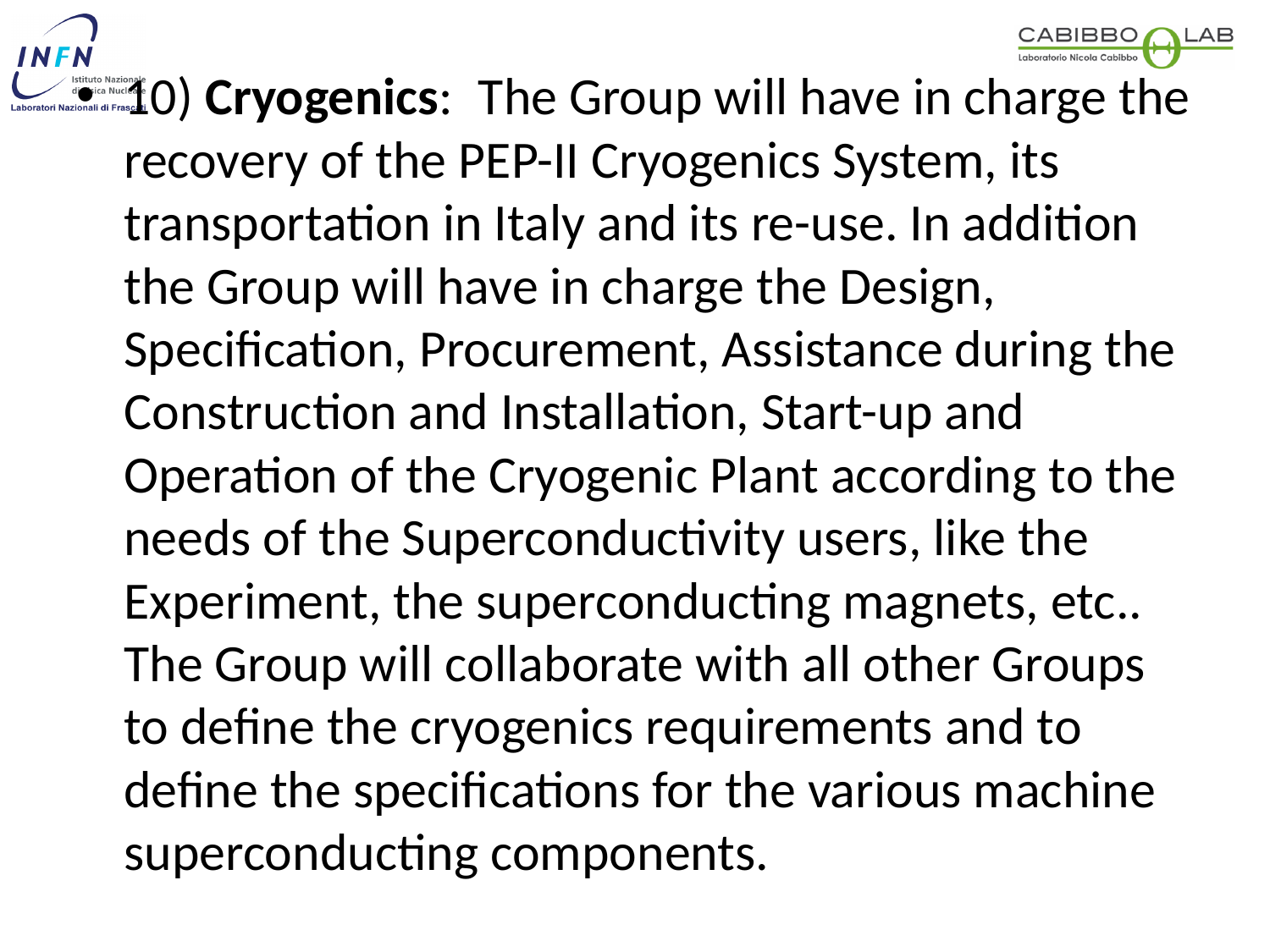

10) Cryogenics:	The Group will have in charge the recovery of the PEP-II Cryogenics System, its transportation in Italy and its re-use. In addition the Group will have in charge the Design, Specification, Procurement, Assistance during the Construction and Installation, Start-up and Operation of the Cryogenic Plant according to the needs of the Superconductivity users, like the Experiment, the superconducting magnets, etc.. The Group will collaborate with all other Groups to define the cryogenics requirements and to define the specifications for the various machine superconducting components.